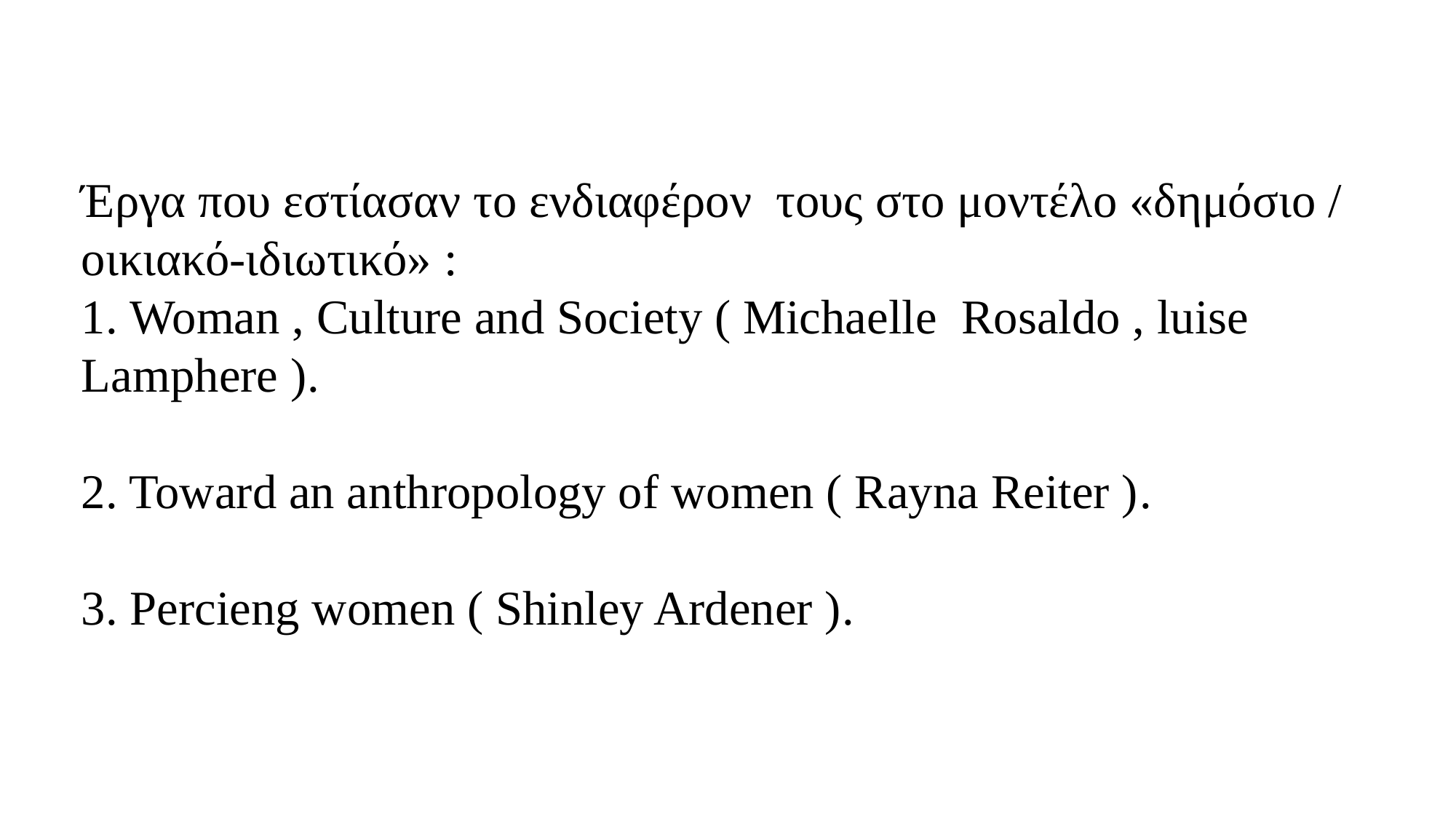

Έργα που εστίασαν το ενδιαφέρον  τους στο μοντέλο «δημόσιο / οικιακό-ιδιωτικό» :
1. Woman , Culture and Society ( Michaelle  Rosaldo , luise Lamphere ).
2. Toward an anthropology of women ( Rayna Reiter ).
3. Percieng women ( Shinley Ardener ).